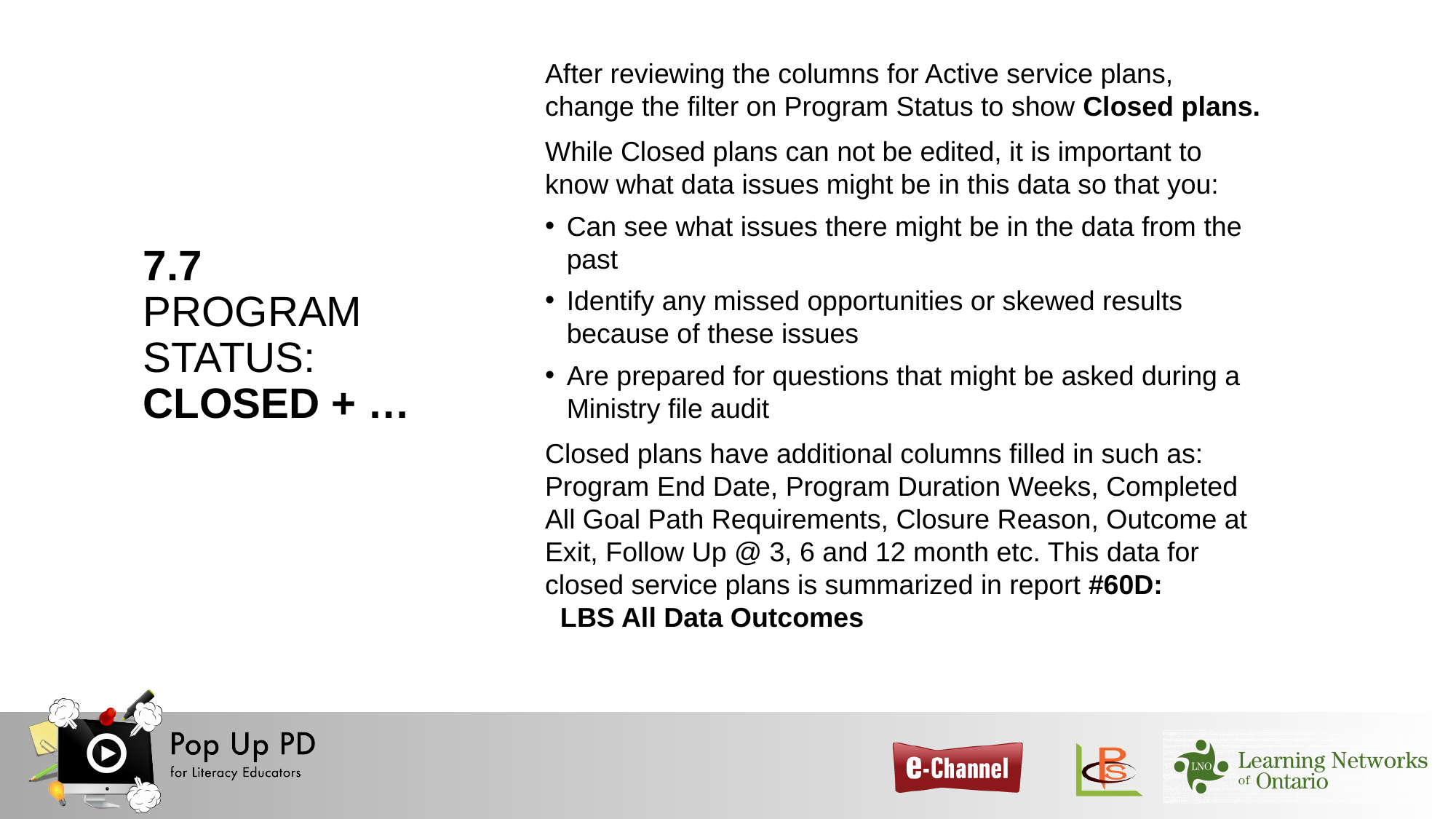

7.7
PROGRAM STATUS:
CLOSED + …
After reviewing the columns for Active service plans, change the filter on Program Status to show Closed plans.
While Closed plans can not be edited, it is important to know what data issues might be in this data so that you:
Can see what issues there might be in the data from the past
Identify any missed opportunities or skewed results because of these issues
Are prepared for questions that might be asked during a Ministry file audit
Closed plans have additional columns filled in such as: Program End Date, Program Duration Weeks, Completed All Goal Path Requirements, Closure Reason, Outcome at Exit, Follow Up @ 3, 6 and 12 month etc. This data for closed service plans is summarized in report #60D:                LBS All Data Outcomes